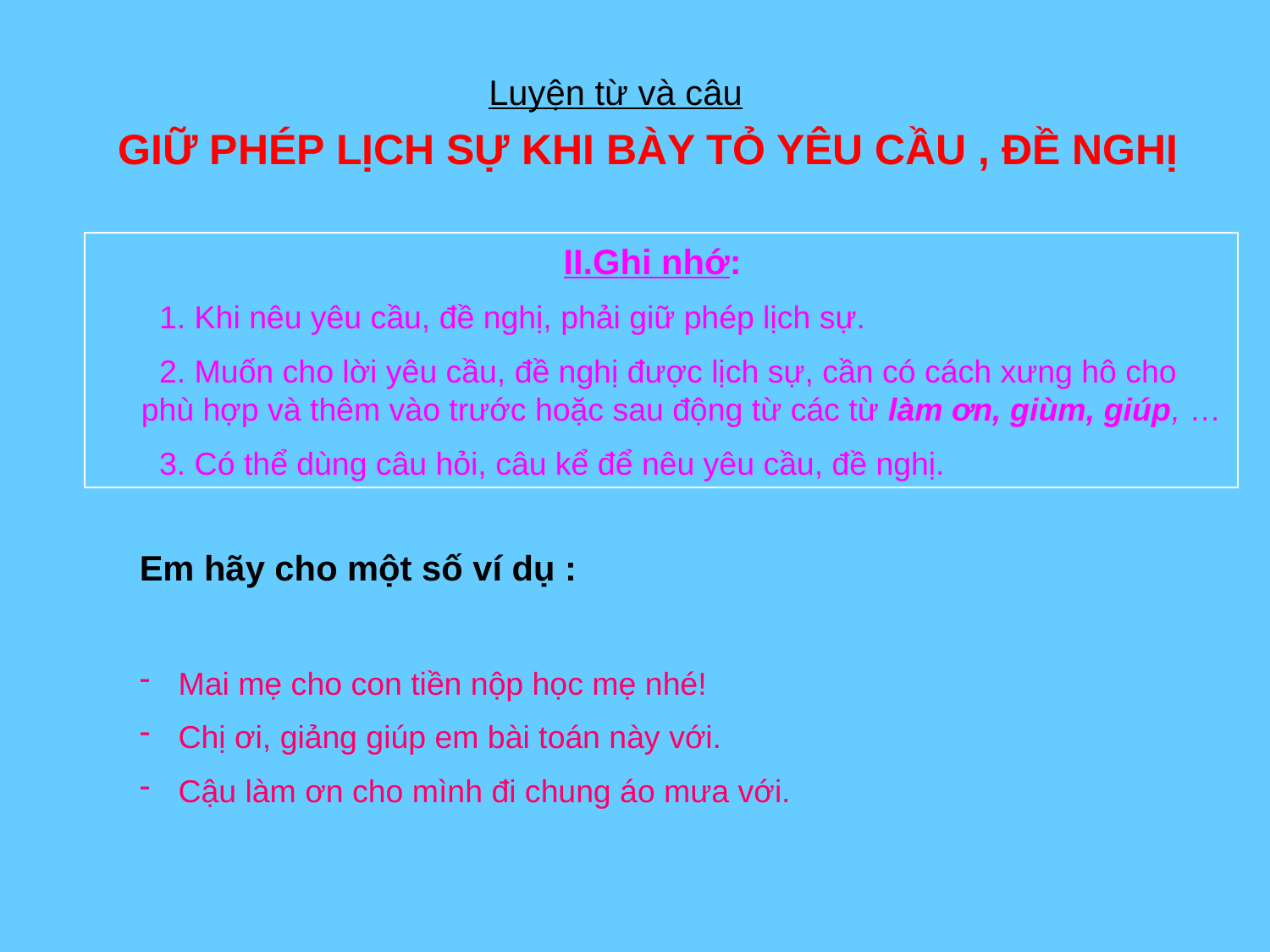

Luyện từ và câu
GIỮ PHÉP LỊCH SỰ KHI BÀY TỎ YÊU CẦU , ĐỀ NGHỊ
II.Ghi nhớ:
       1. Khi nêu yêu cầu, đề nghị, phải giữ phép lịch sự.
       2. Muốn cho lời yêu cầu, đề nghị được lịch sự, cần có cách xưng hô cho           phù hợp và thêm vào trước hoặc sau động từ các từ làm ơn, giùm, giúp, …
       3. Có thể dùng câu hỏi, câu kể để nêu yêu cầu, đề nghị.
Em hãy cho một số ví dụ :

 Mai mẹ cho con tiền nộp học mẹ nhé!
 Chị ơi, giảng giúp em bài toán này với.
 Cậu làm ơn cho mình đi chung áo mưa với.